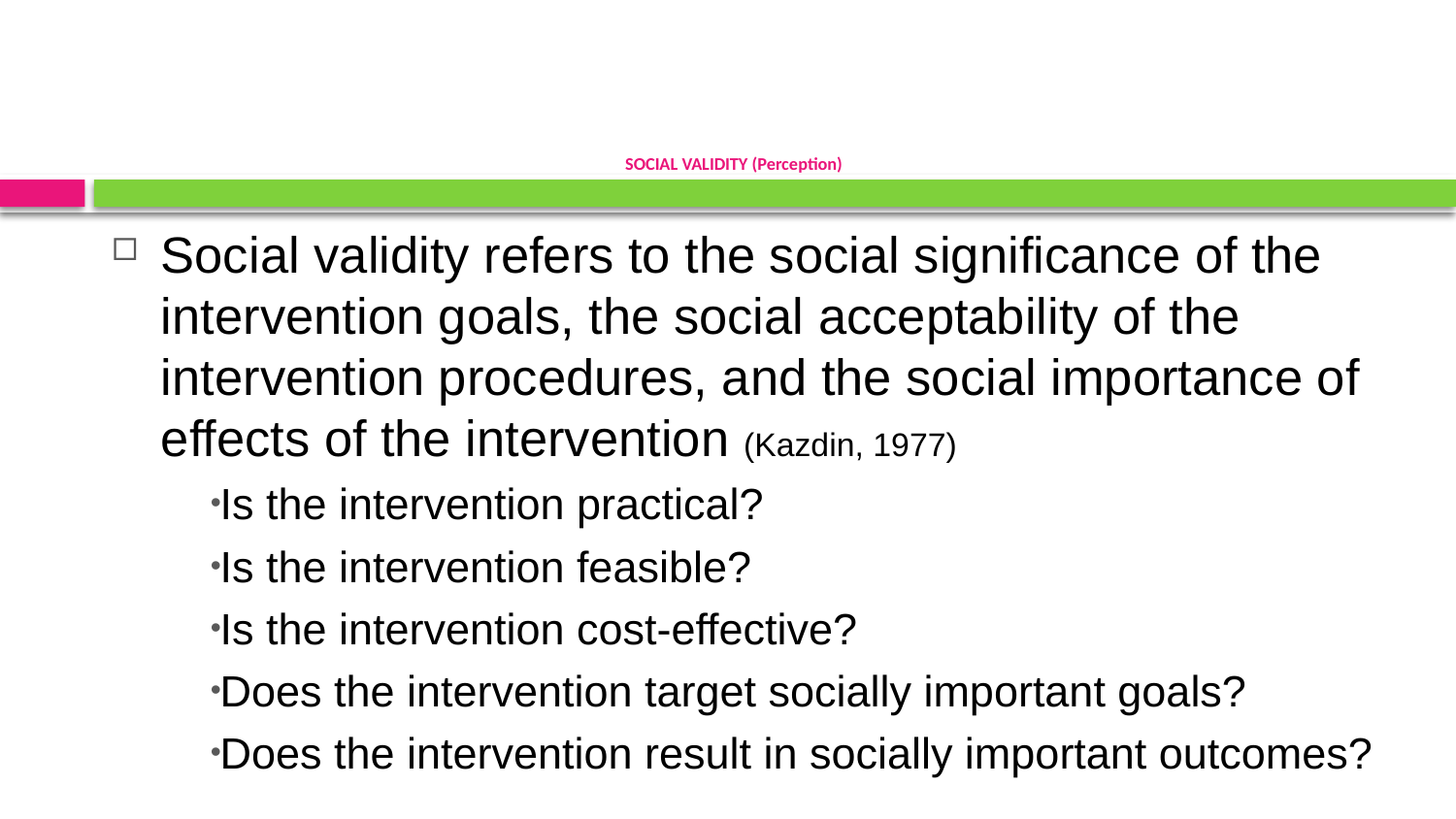

# SOCIAL VALIDITY (Perception)
Social validity refers to the social significance of the intervention goals, the social acceptability of the intervention procedures, and the social importance of effects of the intervention (Kazdin, 1977)
Is the intervention practical?
Is the intervention feasible?
Is the intervention cost-effective?
Does the intervention target socially important goals?
Does the intervention result in socially important outcomes?